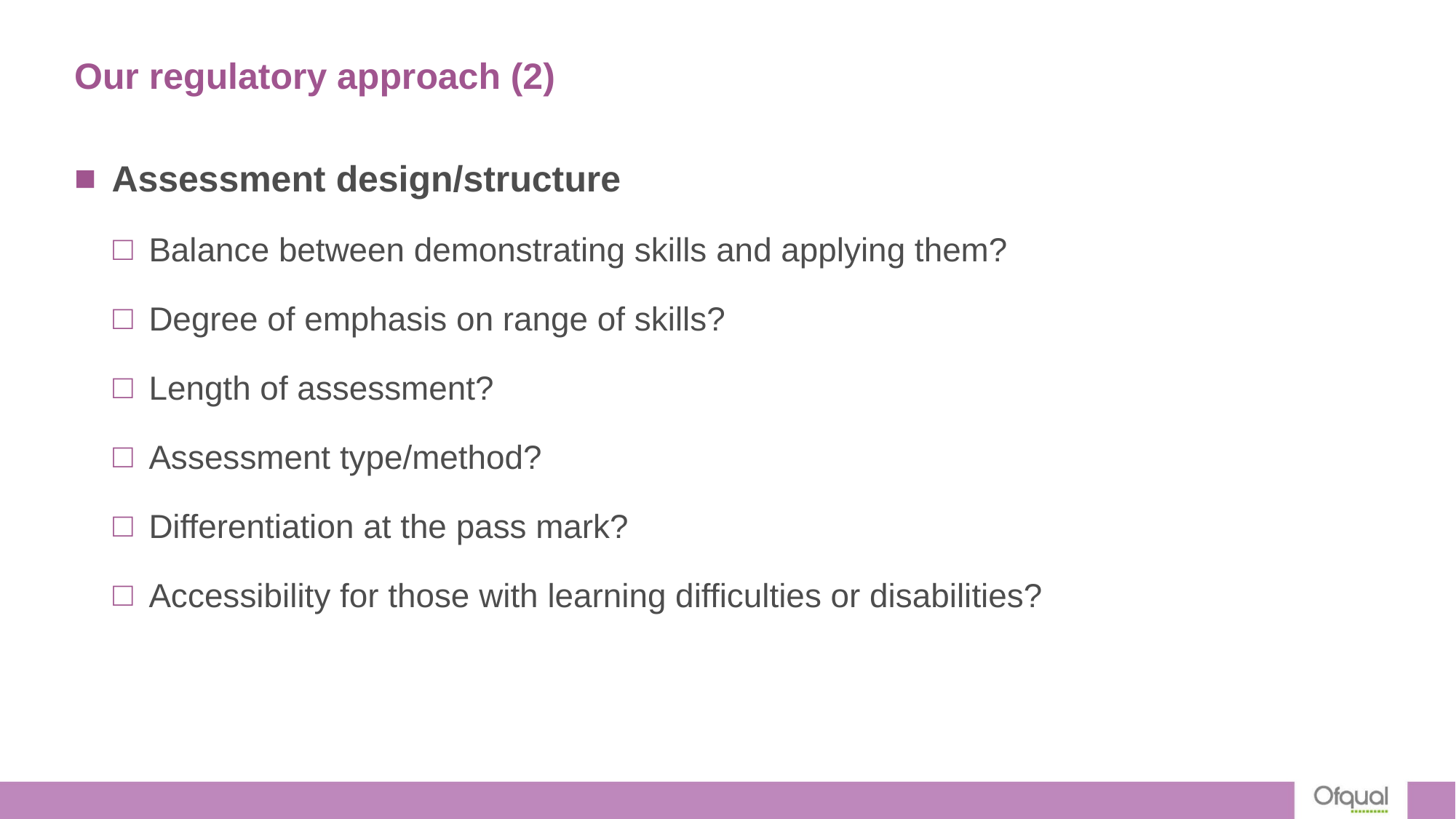

# Our regulatory approach (2)
Assessment design/structure
Balance between demonstrating skills and applying them?
Degree of emphasis on range of skills?
Length of assessment?
Assessment type/method?
Differentiation at the pass mark?
Accessibility for those with learning difficulties or disabilities?